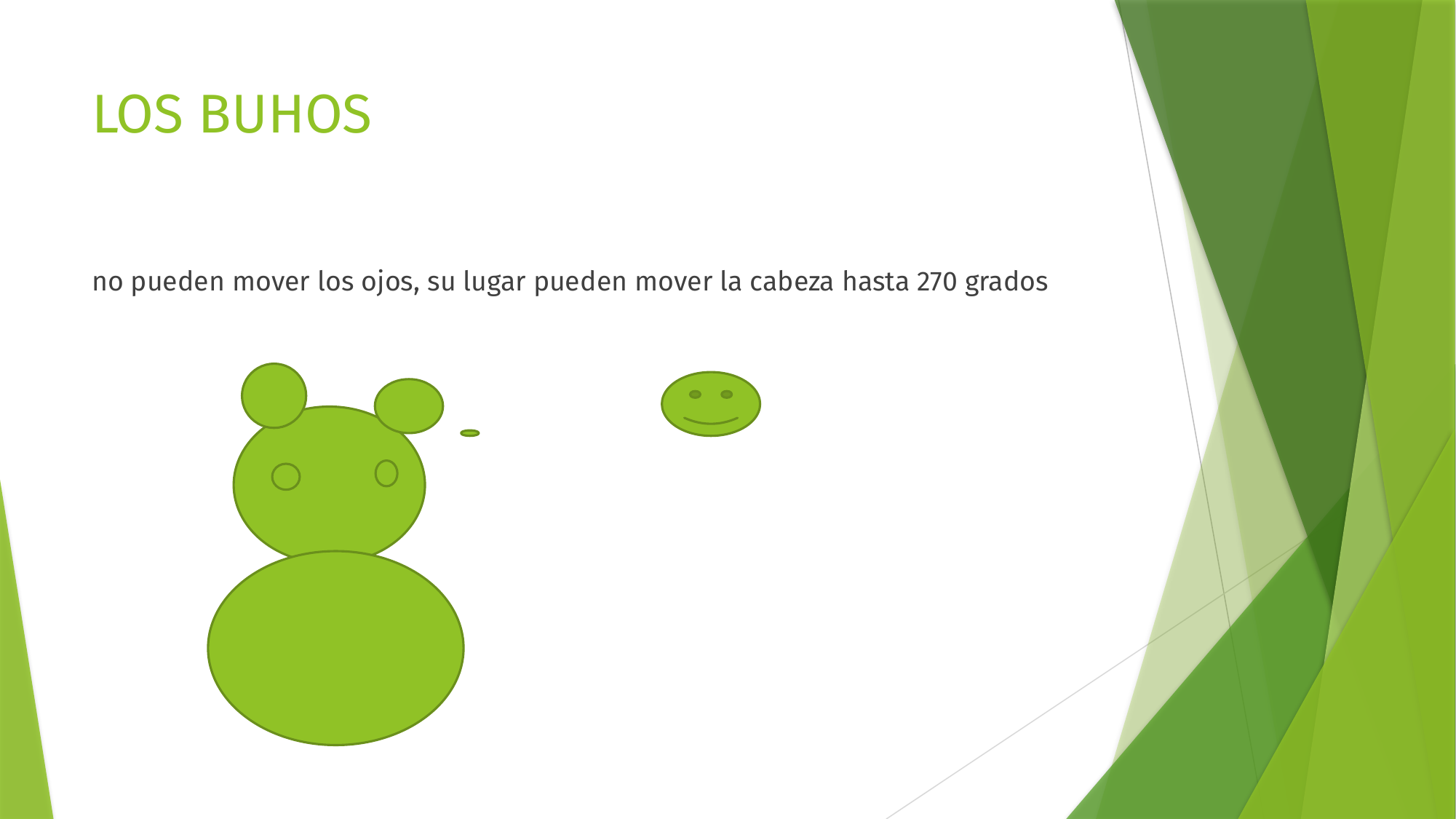

# LOS BUHOS
no pueden mover los ojos, su lugar pueden mover la cabeza hasta 270 grados